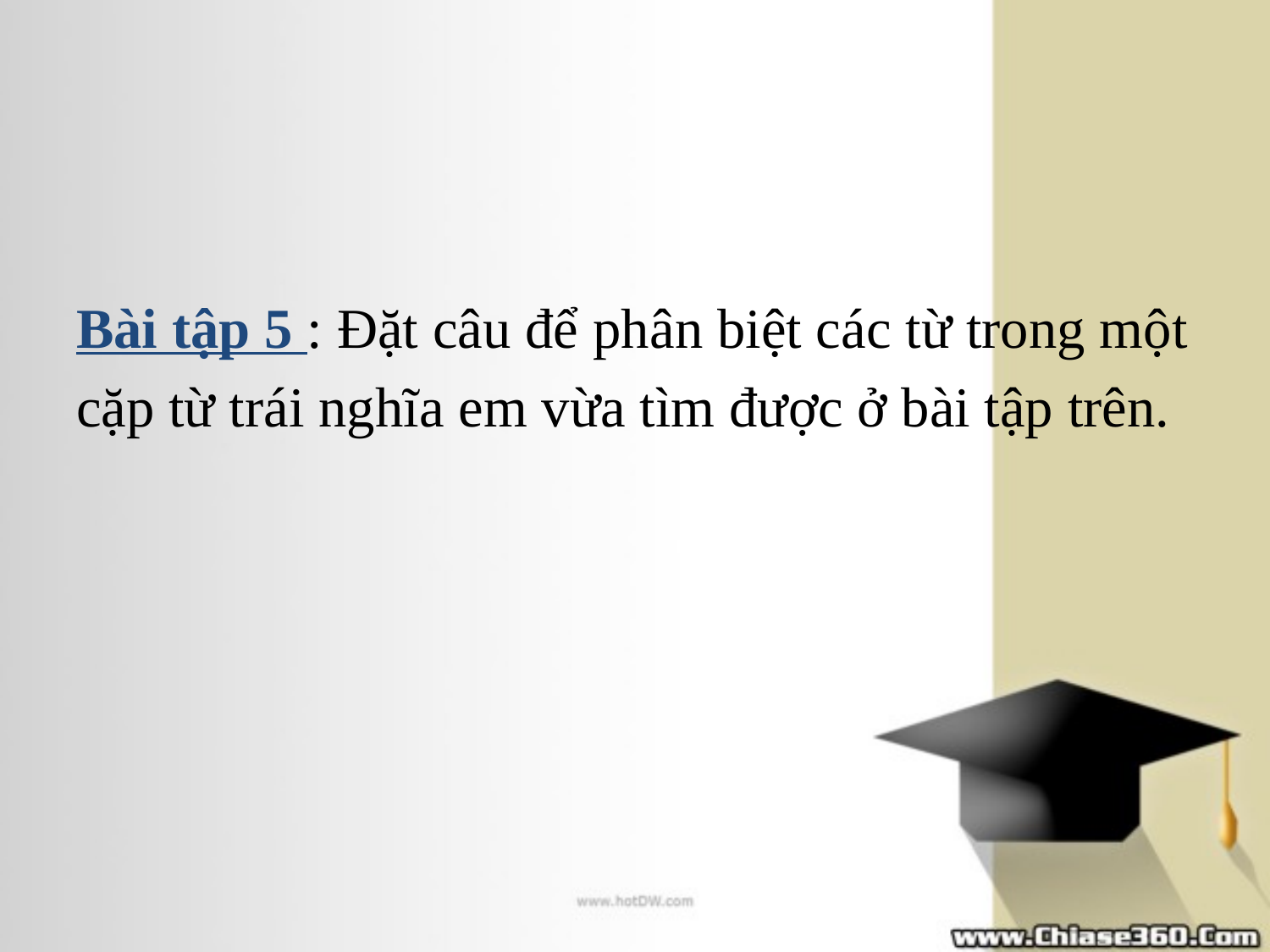

Bài tập 5 : Đặt câu để phân biệt các từ trong một
cặp từ trái nghĩa em vừa tìm được ở bài tập trên.